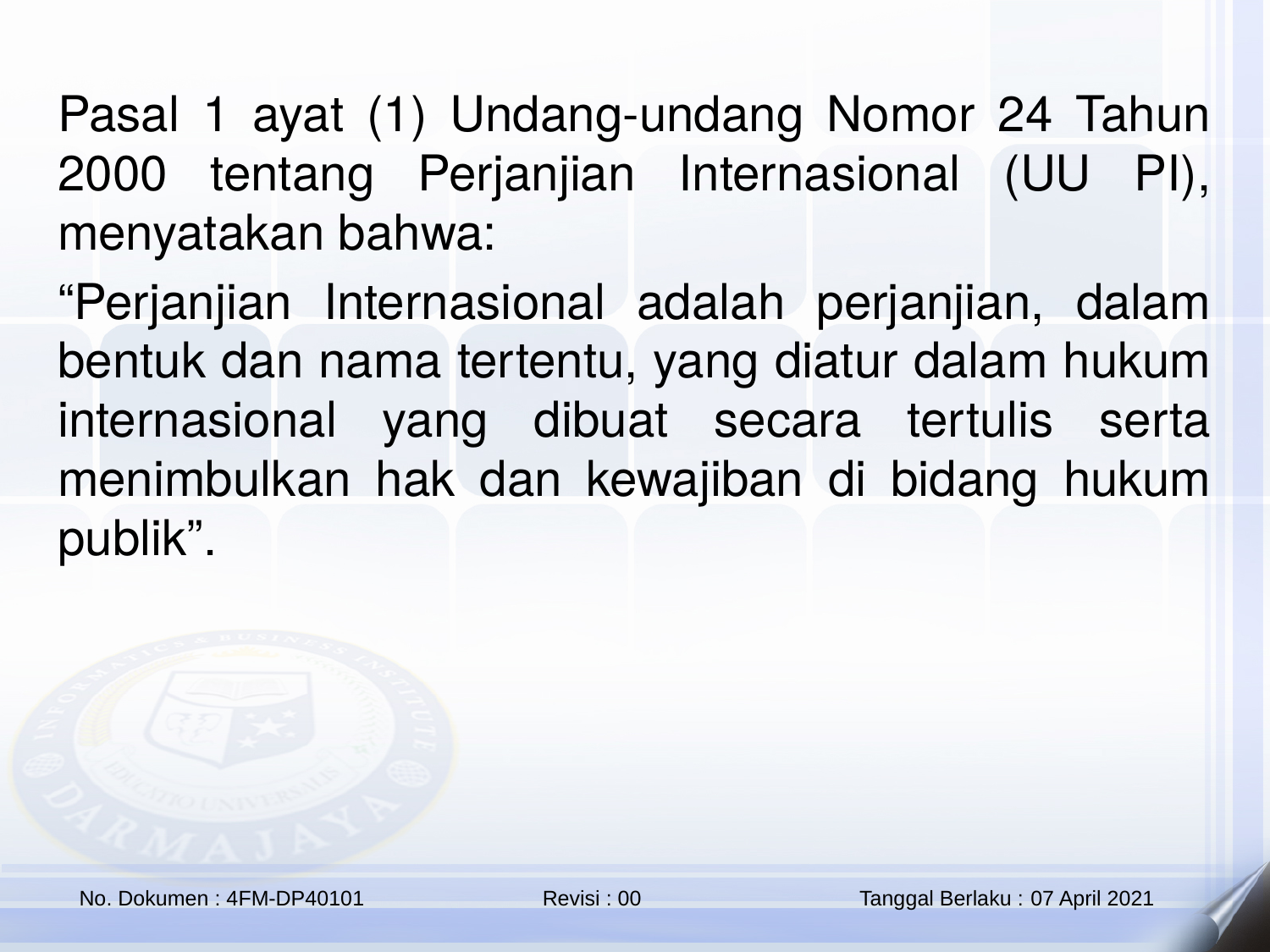

Pasal 1 ayat (1) Undang-undang Nomor 24 Tahun 2000 tentang Perjanjian Internasional (UU PI), menyatakan bahwa:
“Perjanjian Internasional adalah perjanjian, dalam bentuk dan nama tertentu, yang diatur dalam hukum internasional yang dibuat secara tertulis serta menimbulkan hak dan kewajiban di bidang hukum publik”.